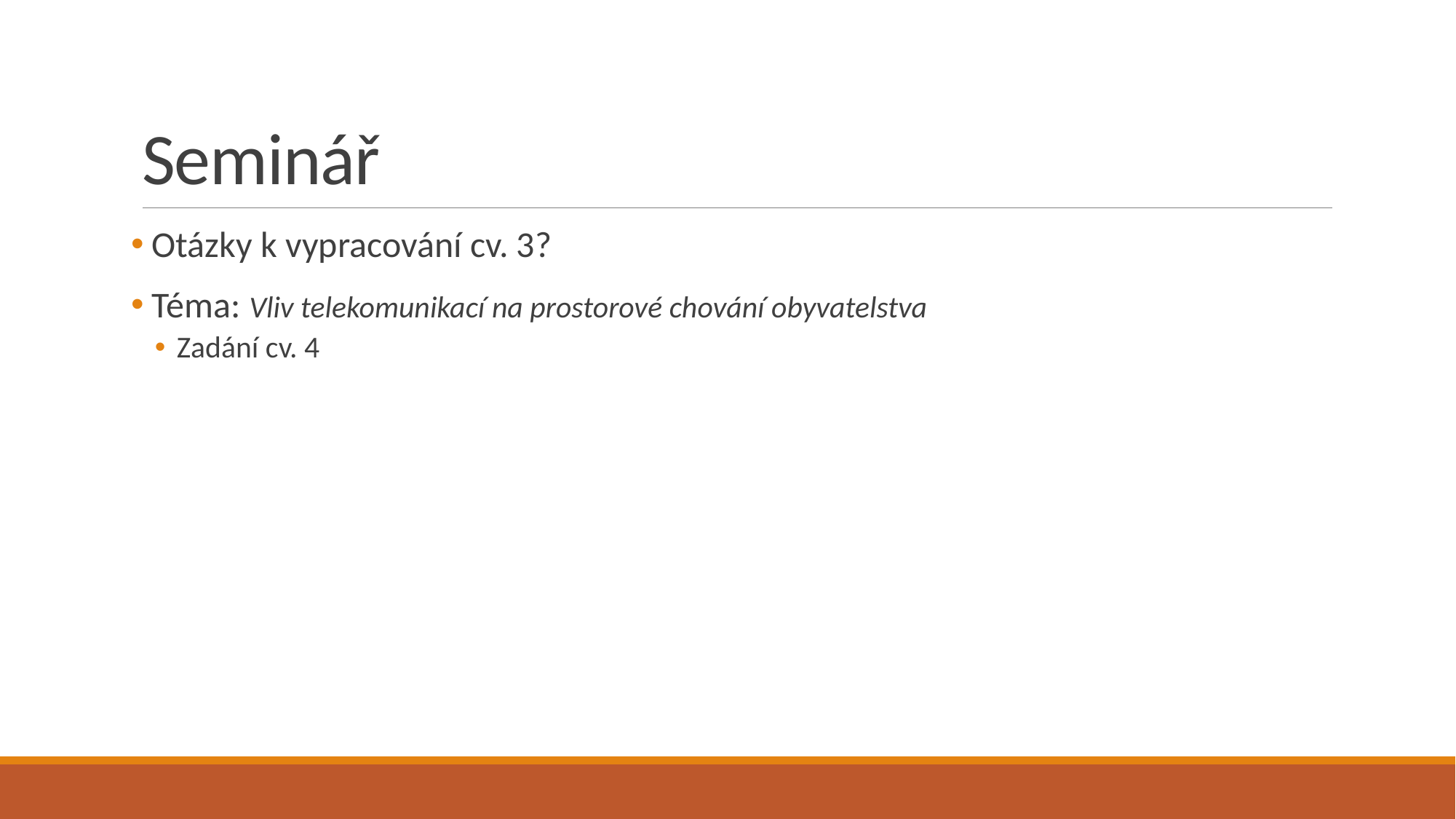

# Seminář
 Otázky k vypracování cv. 3?
 Téma: Vliv telekomunikací na prostorové chování obyvatelstva
Zadání cv. 4